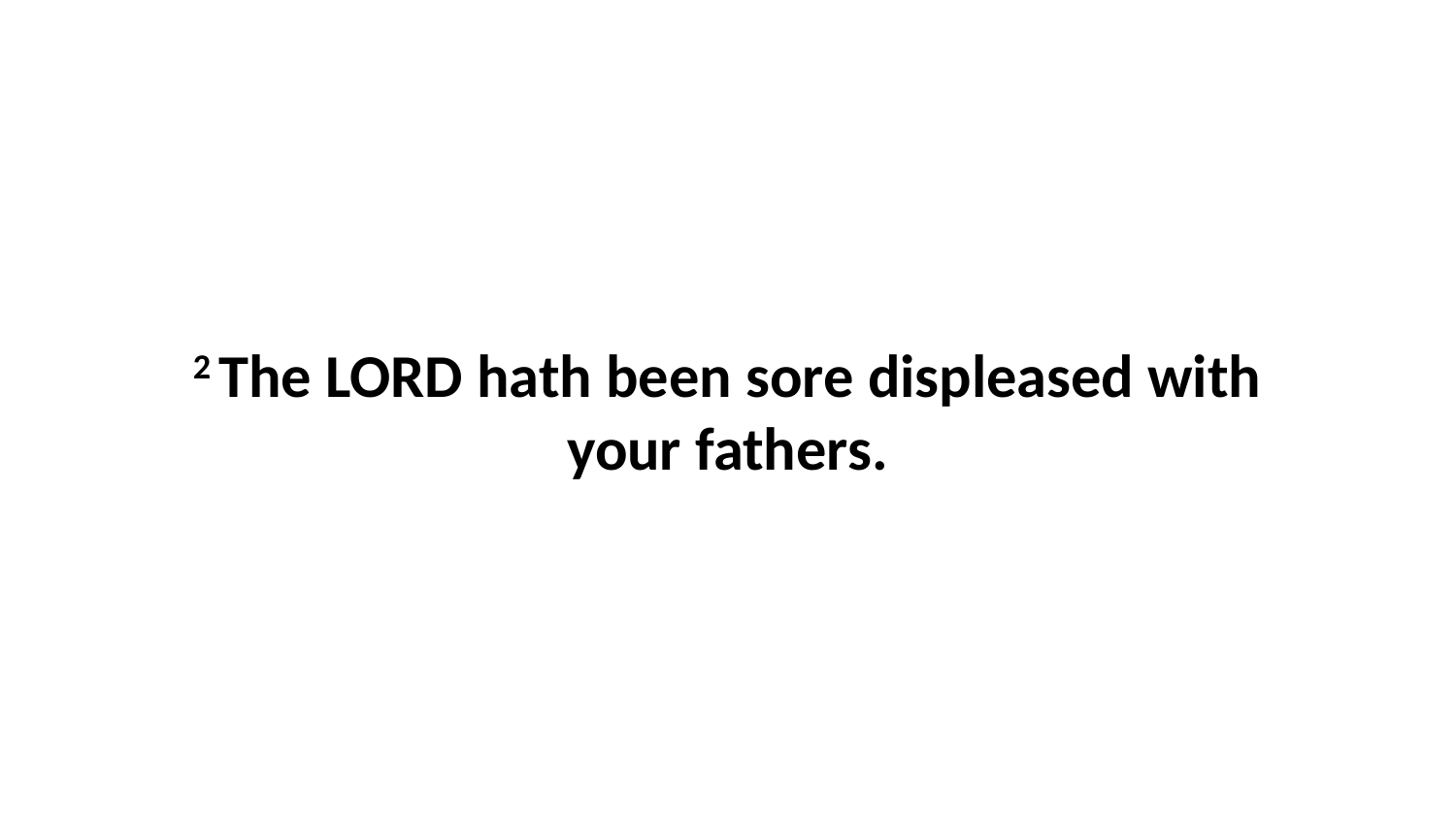

2 The LORD hath been sore displeased with your fathers.